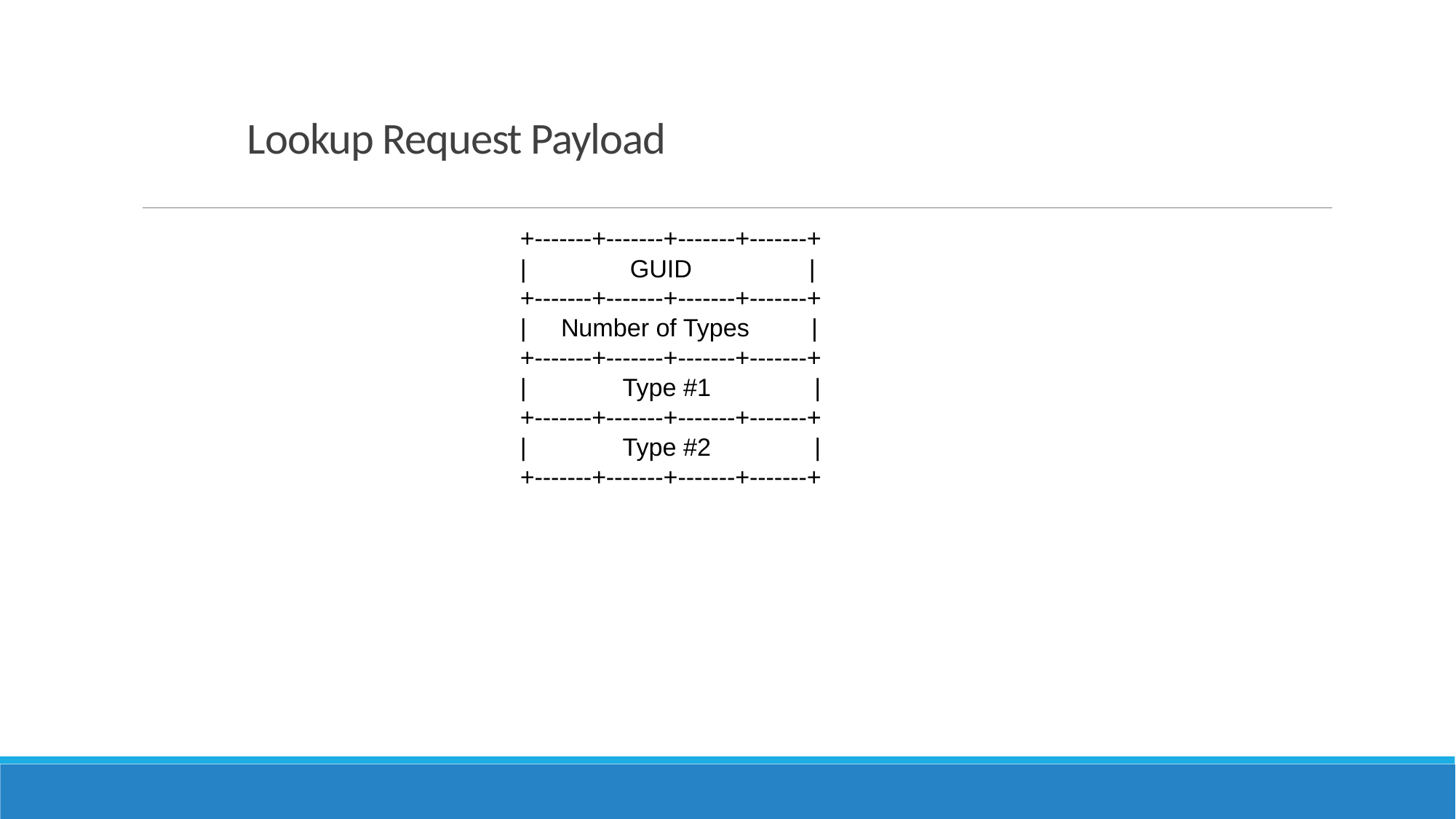

# Lookup Request Payload
   +-------+-------+-------+-------+
   |               GUID                 |
   +-------+-------+-------+-------+
   |     Number of Types         |
   +-------+-------+-------+-------+
   |              Type #1               |
   +-------+-------+-------+-------+
   |              Type #2               |
   +-------+-------+-------+-------+